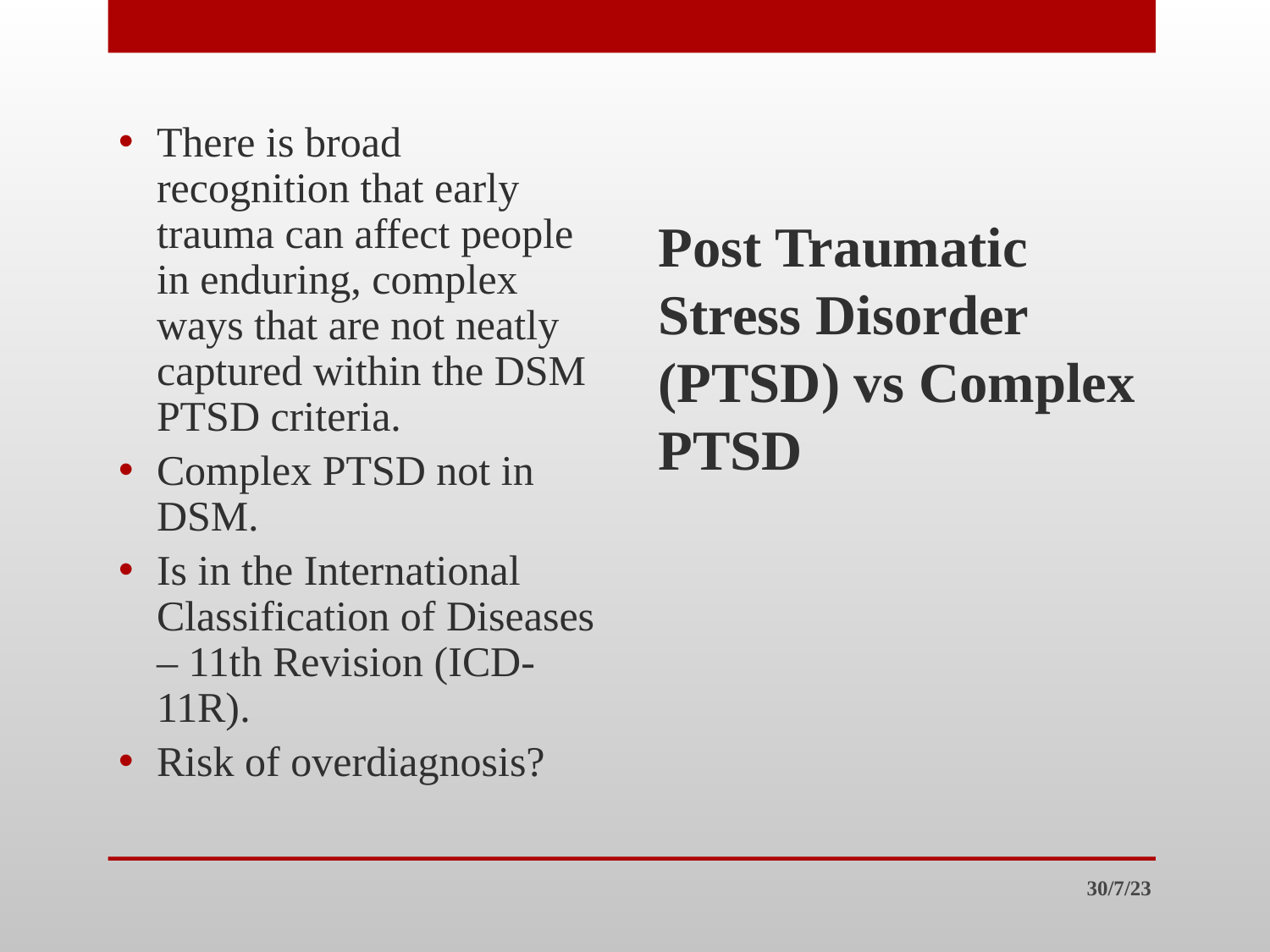

There is broad recognition that early trauma can affect people in enduring, complex ways that are not neatly captured within the DSM PTSD criteria.
Complex PTSD not in DSM.
Is in the International Classification of Diseases – 11th Revision (ICD-11R).
Risk of overdiagnosis?
Post Traumatic Stress Disorder (PTSD) vs Complex PTSD
30/7/23